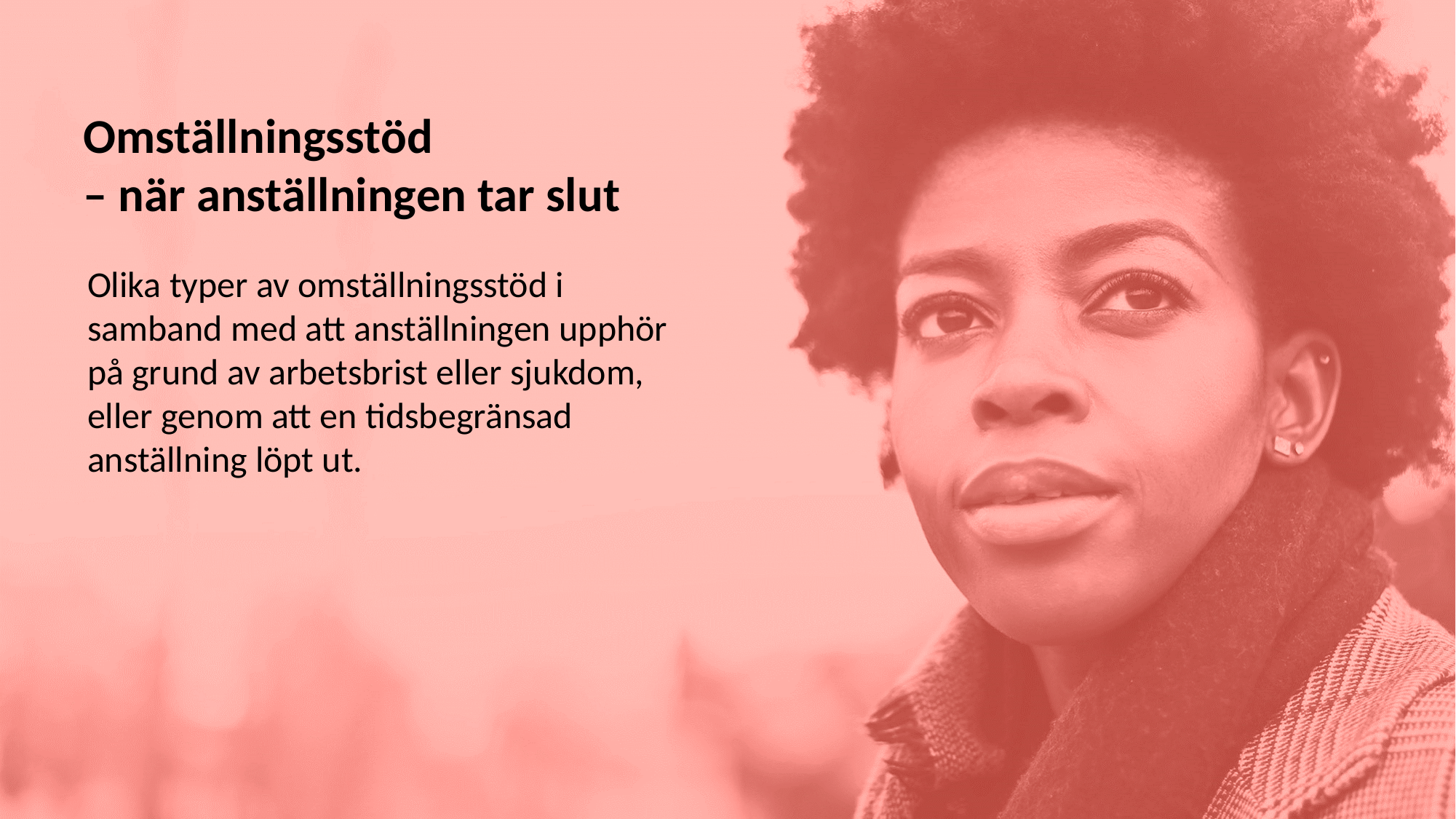

Omställningsstöd
– när anställningen tar slut
Olika typer av omställningsstöd i samband med att anställningen upphör på grund av arbetsbrist eller sjukdom, eller genom att en tidsbegränsad anställning löpt ut.
17